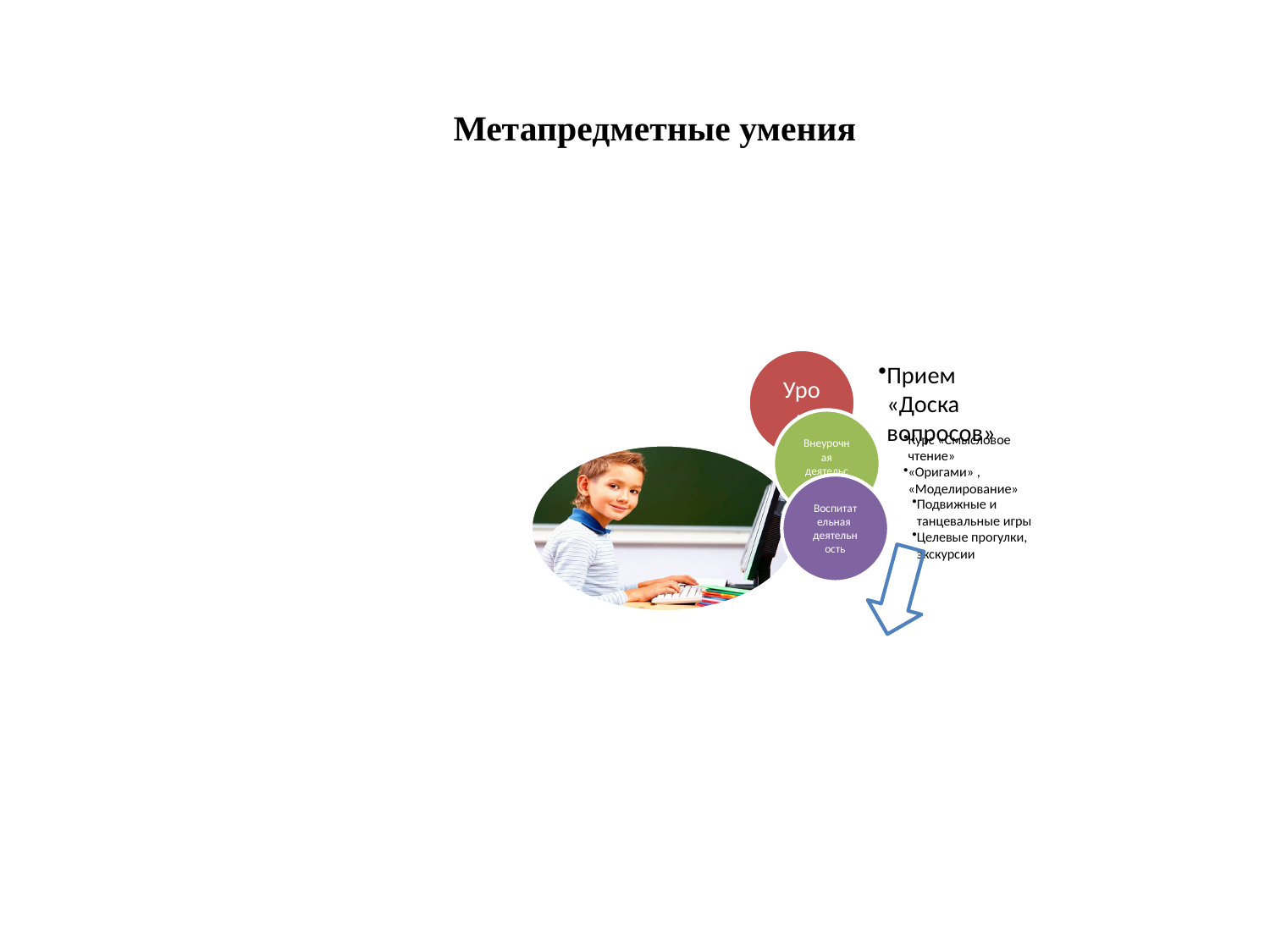

Метапредметные умения
Урок
Прием «Доска вопросов»
Внеурочная деятельсность
Курс «Смысловое чтение»
«Оригами» , «Моделирование»
Воспитательная  деятельность
Подвижные и танцевальные игры
Целевые прогулки, экскурсии